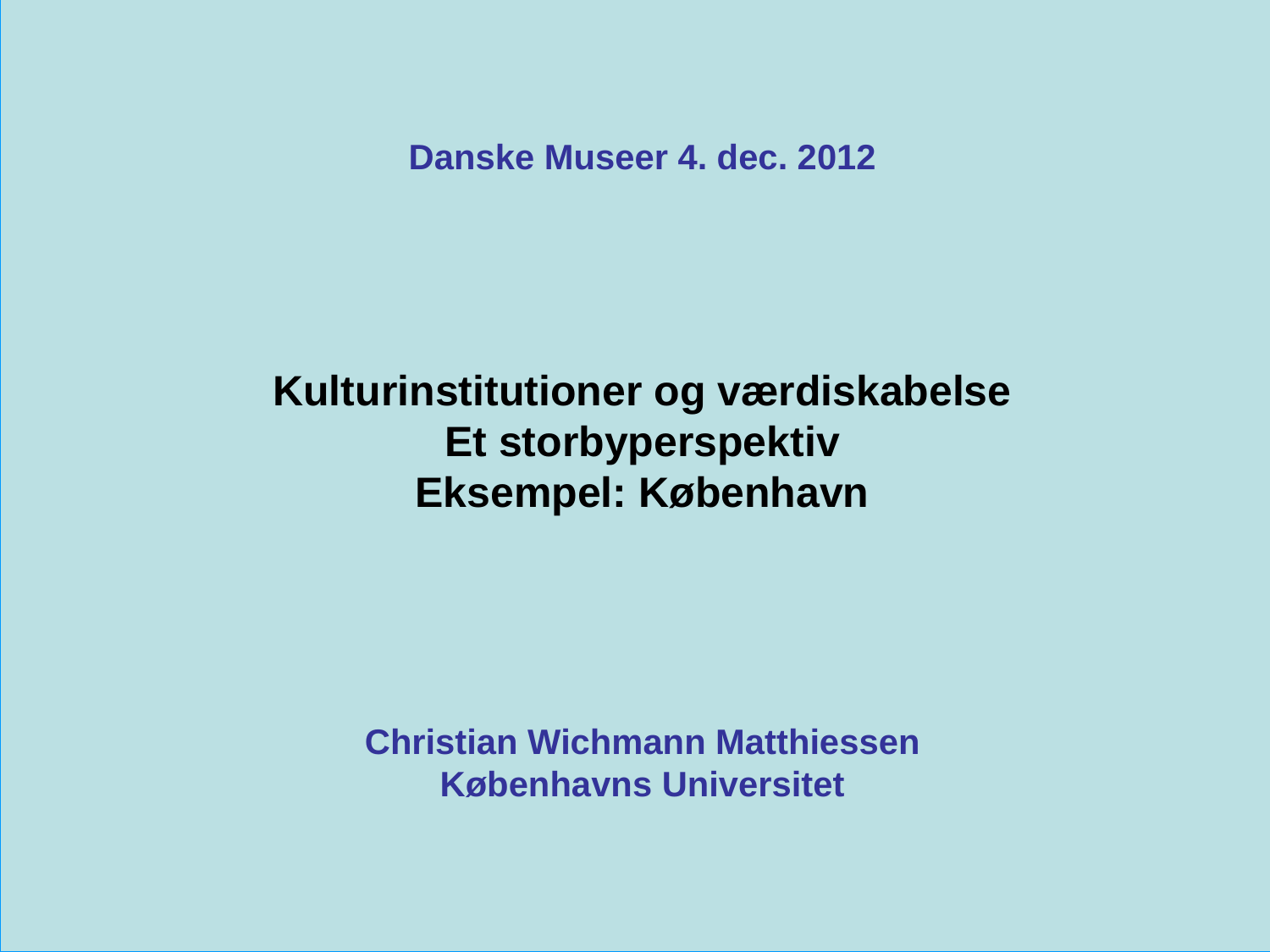

Danske Museer 4. dec. 2012

Kulturinstitutioner og værdiskabelse
Et storbyperspektiv
Eksempel: København

Christian Wichmann Matthiessen
Københavns Universitet